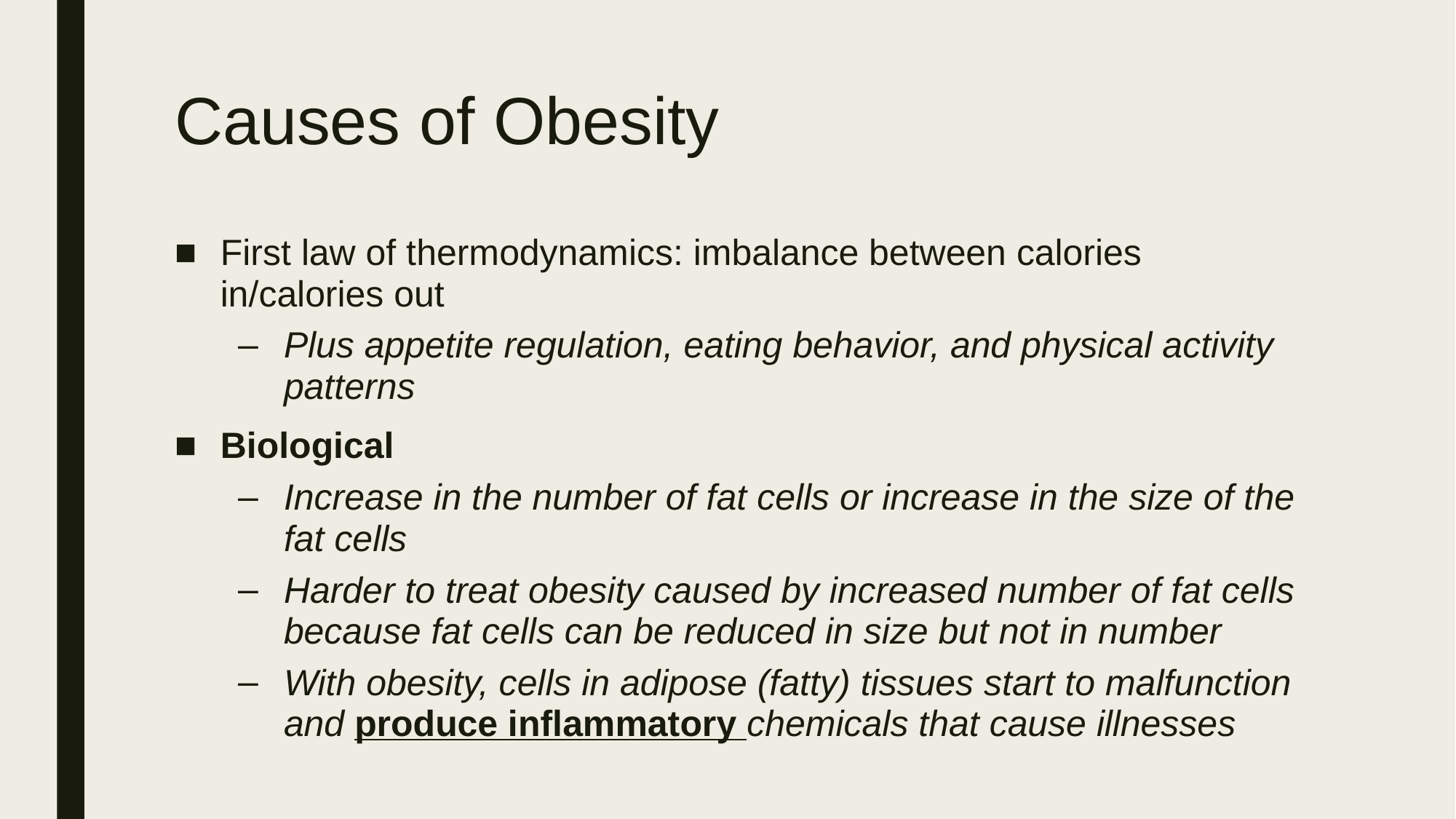

# Causes of Obesity
First law of thermodynamics: imbalance between calories in/calories out
Plus appetite regulation, eating behavior, and physical activity patterns
Biological
Increase in the number of fat cells or increase in the size of the fat cells
Harder to treat obesity caused by increased number of fat cells because fat cells can be reduced in size but not in number
With obesity, cells in adipose (fatty) tissues start to malfunction and produce inflammatory chemicals that cause illnesses